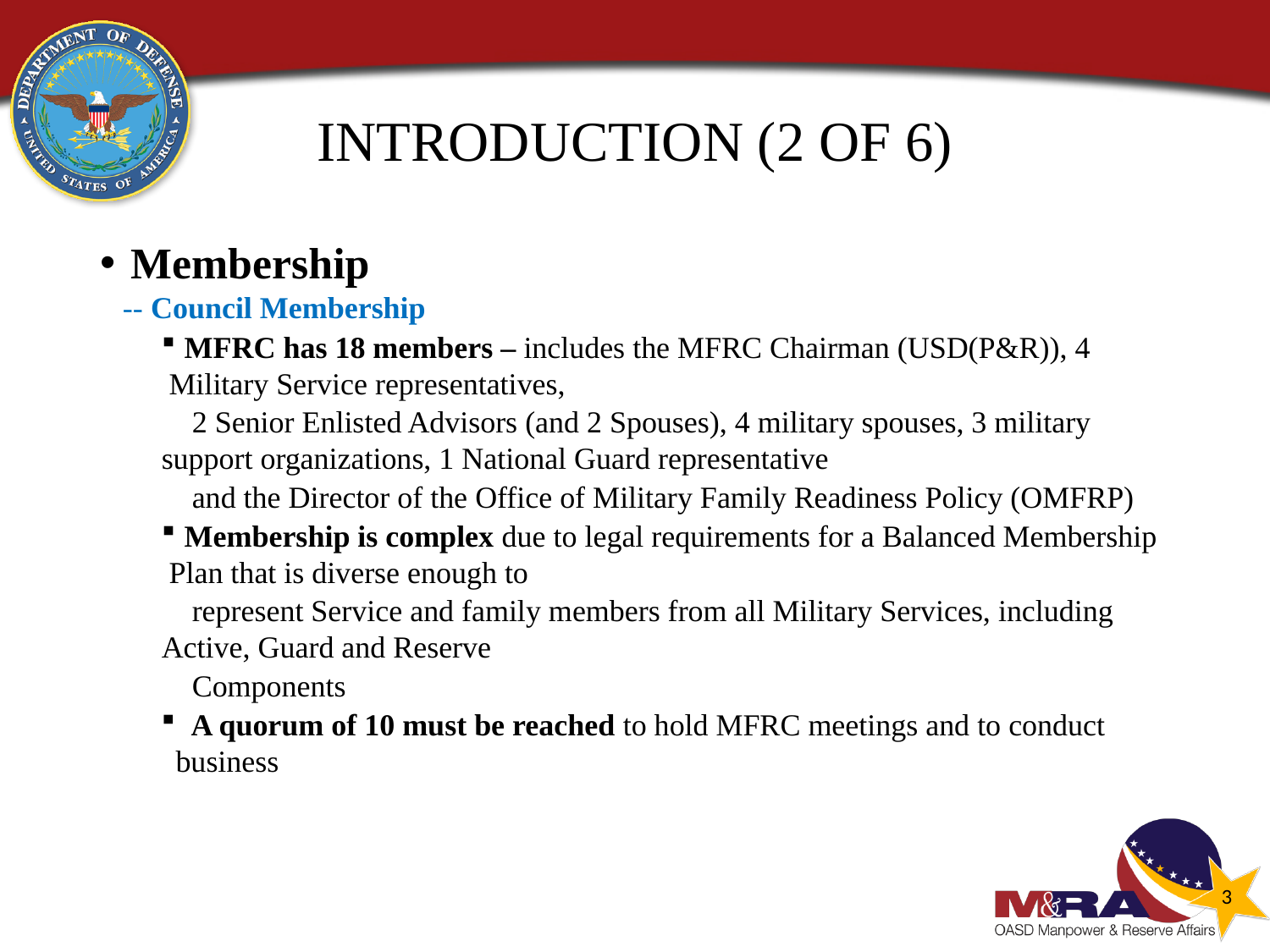

# Introduction (2 of 6)
Membership
   -- Council Membership
  MFRC has 18 members – includes the MFRC Chairman (USD(P&R)), 4 Military Service representatives,
    2 Senior Enlisted Advisors (and 2 Spouses), 4 military spouses, 3 military support organizations, 1 National Guard representative
    and the Director of the Office of Military Family Readiness Policy (OMFRP)
  Membership is complex due to legal requirements for a Balanced Membership Plan that is diverse enough to
    represent Service and family members from all Military Services, including Active, Guard and Reserve
    Components
  A quorum of 10 must be reached to hold MFRC meetings and to conduct business

3